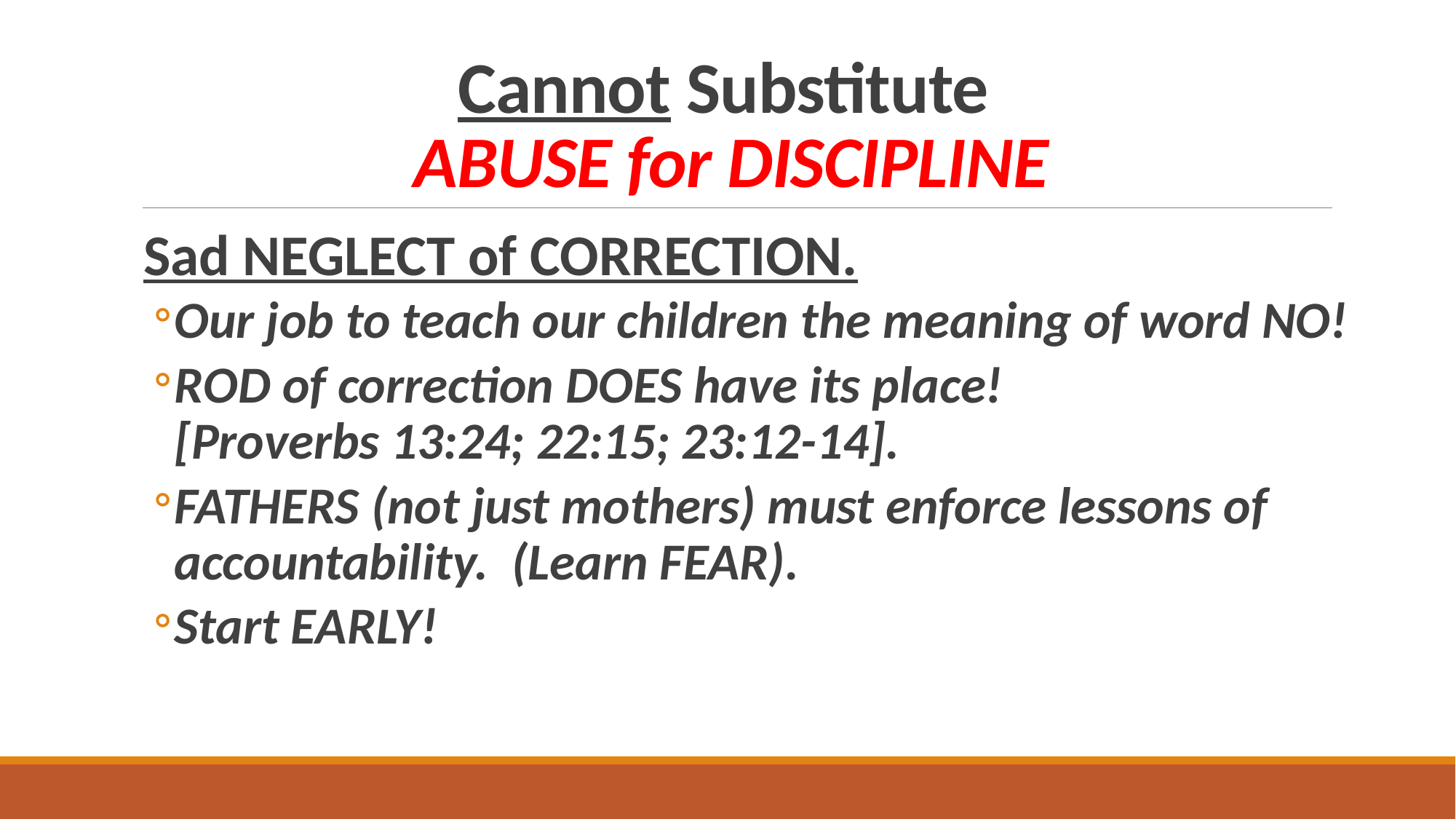

# Cannot Substitute ABUSE for DISCIPLINE
Sad NEGLECT of CORRECTION.
Our job to teach our children the meaning of word NO!
ROD of correction DOES have its place!
[Proverbs 13:24; 22:15; 23:12-14].
FATHERS (not just mothers) must enforce lessons of accountability.  (Learn FEAR).
Start EARLY!